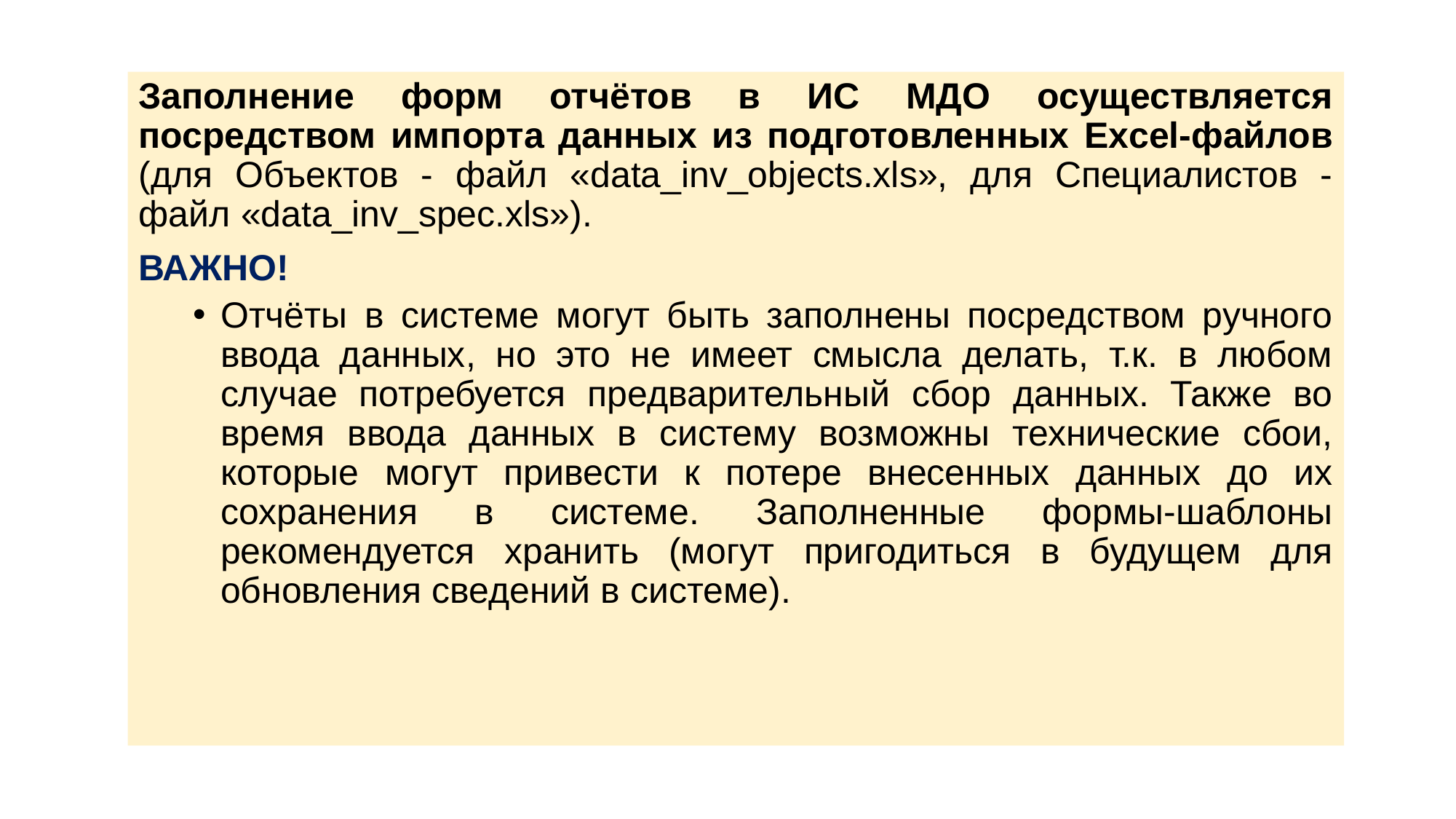

Заполнение форм отчётов в ИС МДО осуществляется посредством импорта данных из подготовленных Excel-файлов (для Объектов - файл «data_inv_objects.xls», для Специалистов - файл «data_inv_spec.xls»).
ВАЖНО!
Отчёты в системе могут быть заполнены посредством ручного ввода данных, но это не имеет смысла делать, т.к. в любом случае потребуется предварительный сбор данных. Также во время ввода данных в систему возможны технические сбои, которые могут привести к потере внесенных данных до их сохранения в системе. Заполненные формы-шаблоны рекомендуется хранить (могут пригодиться в будущем для обновления сведений в системе).